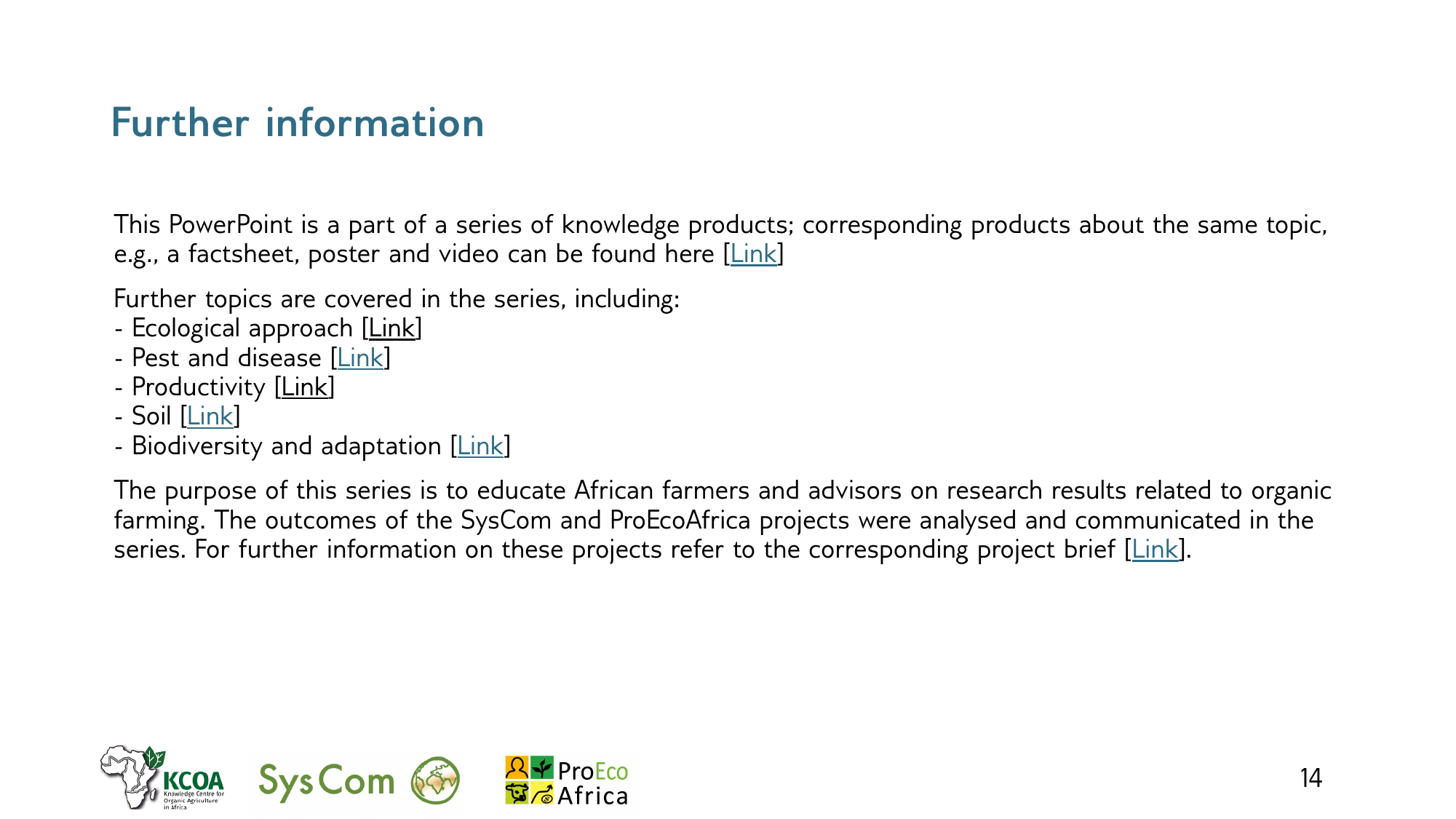

# Further information
This PowerPoint is a part of a series of knowledge products; corresponding products about the same topic, e.g., a factsheet, poster and video can be found here [Link]
Further topics are covered in the series, including:
- Ecological approach [Link]
- Pest and disease [Link]
- Productivity [Link]
- Soil [Link]
- Biodiversity and adaptation [Link]
The purpose of this series is to educate African farmers and advisors on research results related to organic farming. The outcomes of the SysCom and ProEcoAfrica projects were analysed and communicated in the series. For further information on these projects refer to the corresponding project brief [Link].